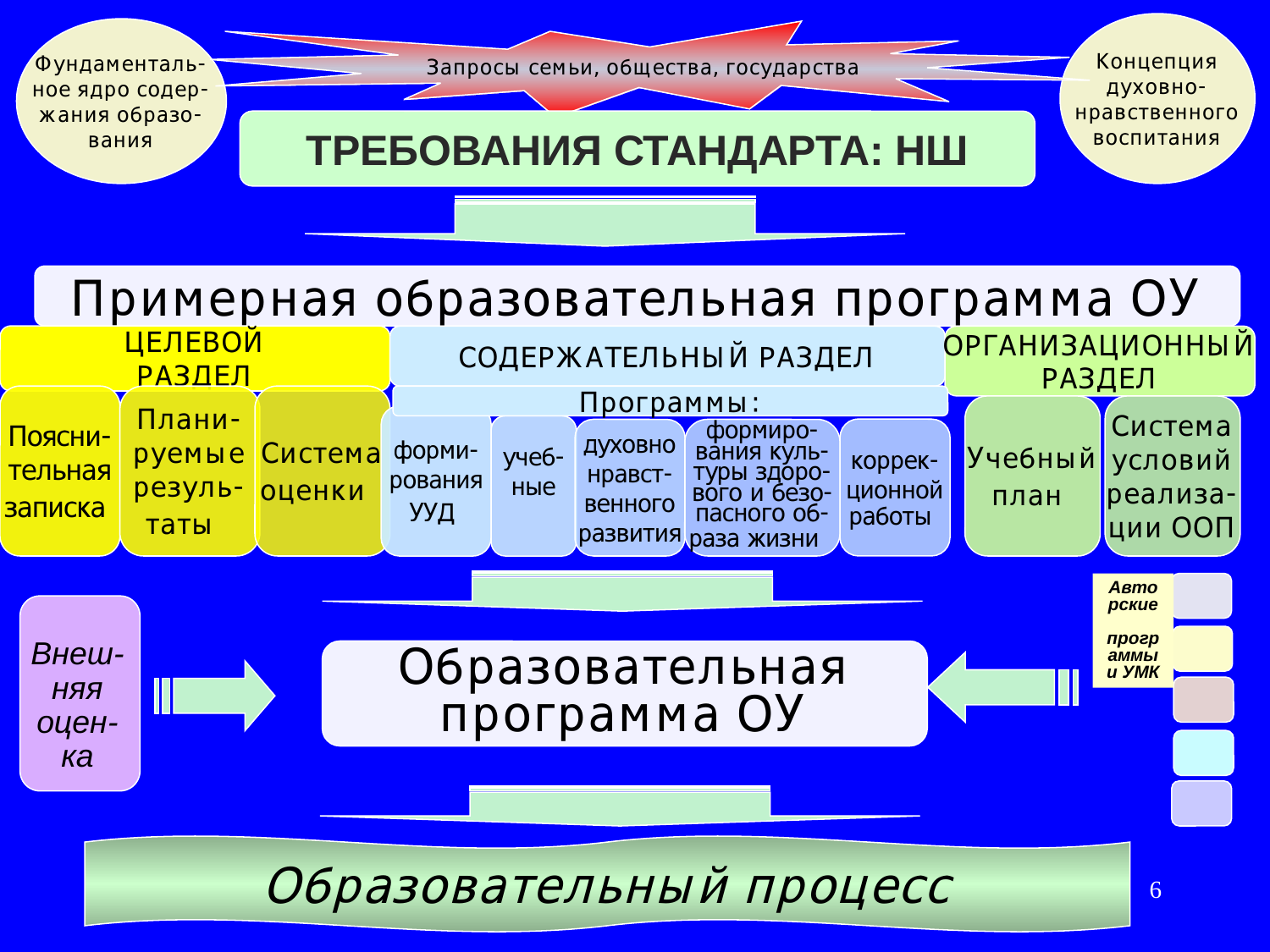

Концепция
духовно-
нравственного
воспитания
Фундаменталь-
ное ядро содер-
жания образо-
вания
Запросы семьи, общества, государства
ТРЕБОВАНИЯ СТАНДАРТА: НШ
Примерная образовательная программа ОУ

ЦЕЛЕВОЙ
РАЗДЕЛ
СОДЕРЖАТЕЛЬНЫЙ РАЗДЕЛ
ОРГАНИЗАЦИОННЫЙ
РАЗДЕЛ
Поясни-
тельная
записка
Плани-
руемые
резуль-
таты
Система
оценки
Программы:
Учебный
план
Система
условий
реализа-
ции ООП
форми-
рования
УУД
учеб-
ные

коррек-
ционной
работы
духовно
нравст-
венного
развития
формиро-
вания куль-
туры здоро-
вого и безо-
пасного об-
раза жизни

Авторские
 программы
и УМК

Внеш-
няя
оцен-ка
Образовательная
программа ОУ

Образовательный процесс
6